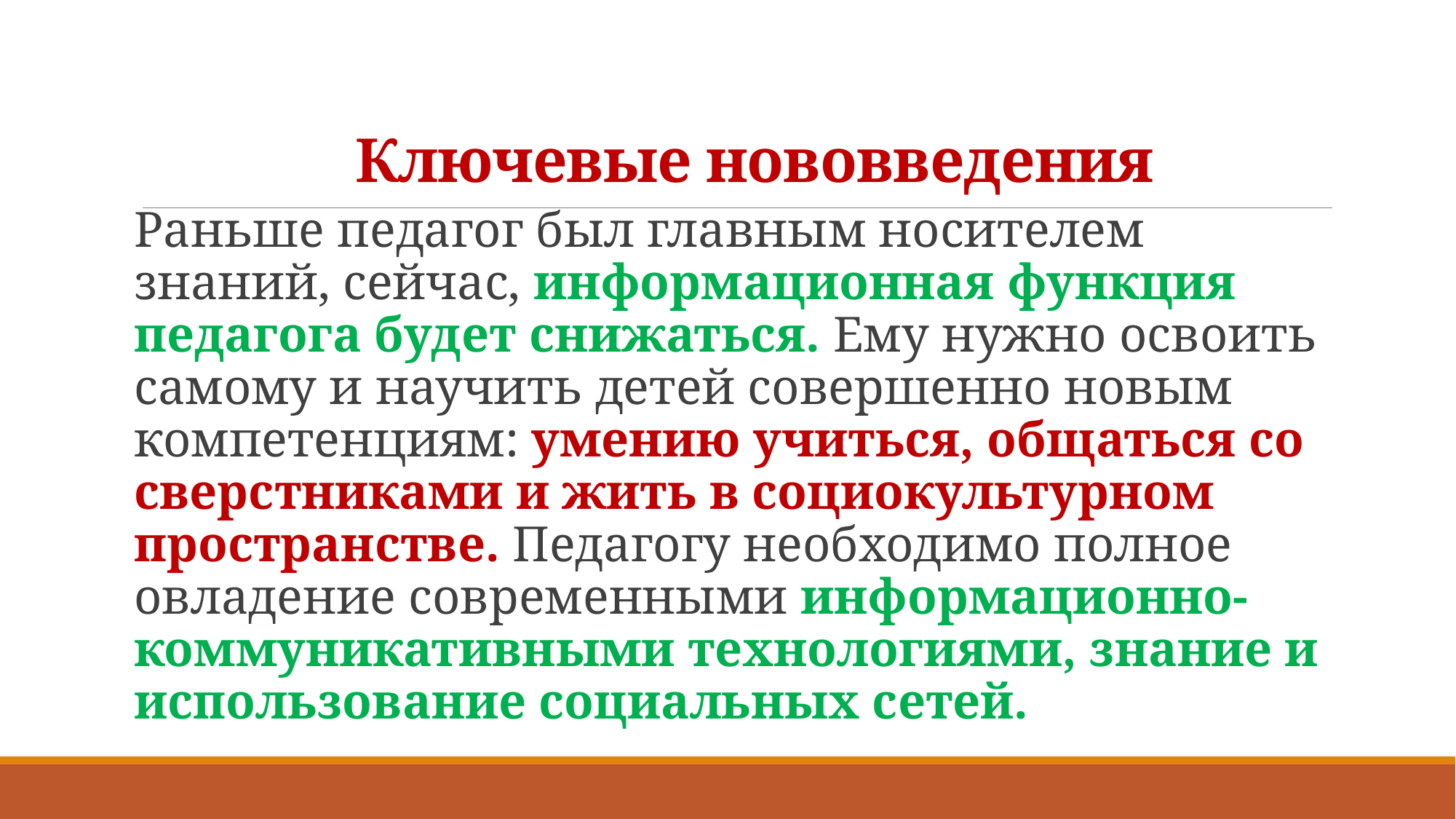

# Ключевые нововведения
Раньше педагог был главным носителем знаний, сейчас, информационная функция педагога будет снижаться. Ему нужно освоить самому и научить детей совершенно новым компетенциям: умению учиться, общаться со сверстниками и жить в социокультурном пространстве. Педагогу необходимо полное овладение современными информационно-коммуникативными технологиями, знание и использование социальных сетей.